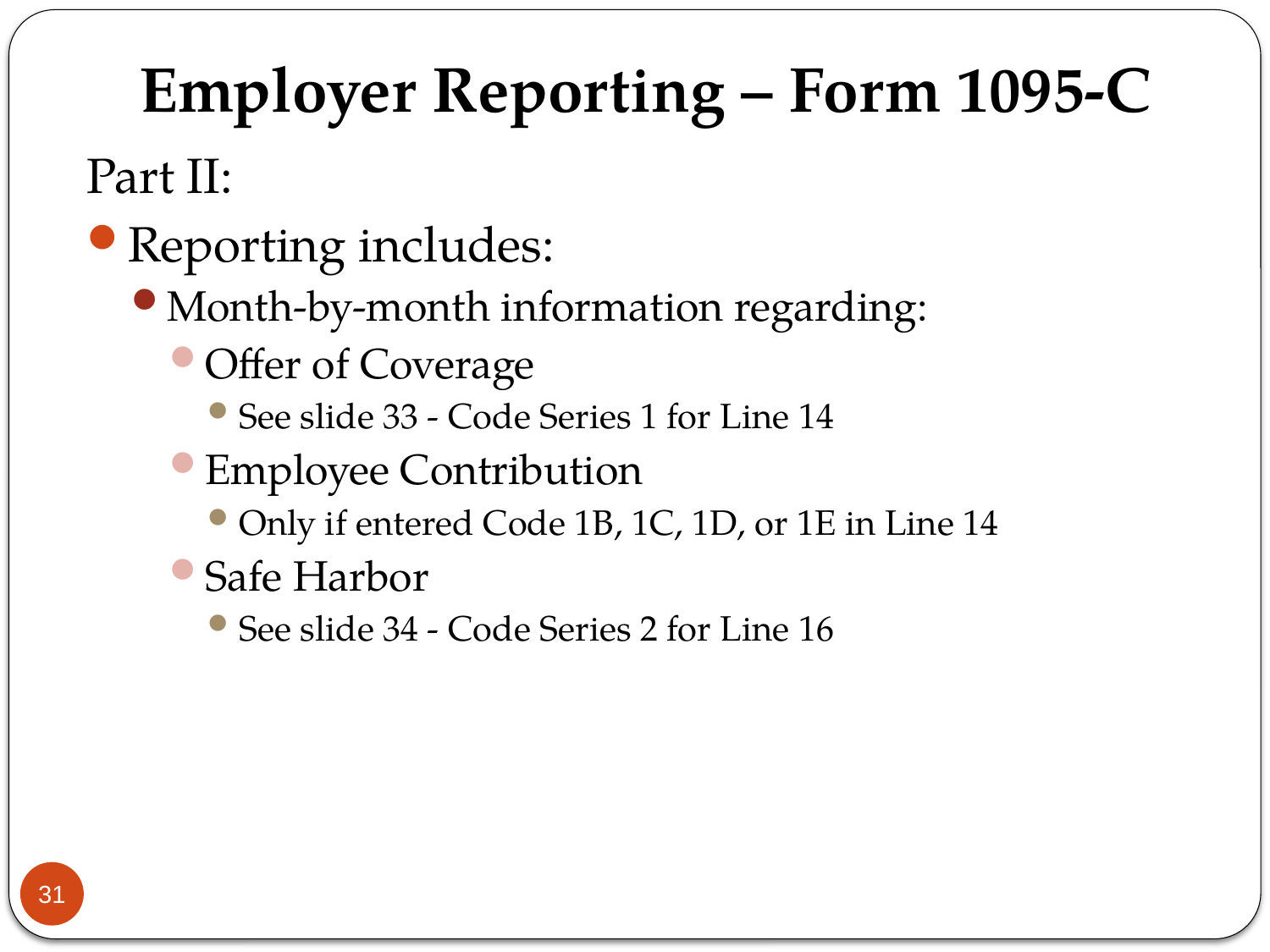

# Employer Reporting – Form 1095-C
Part II:
Reporting includes:
Month-by-month information regarding:
Offer of Coverage
See slide 33 - Code Series 1 for Line 14
Employee Contribution
Only if entered Code 1B, 1C, 1D, or 1E in Line 14
Safe Harbor
See slide 34 - Code Series 2 for Line 16

31